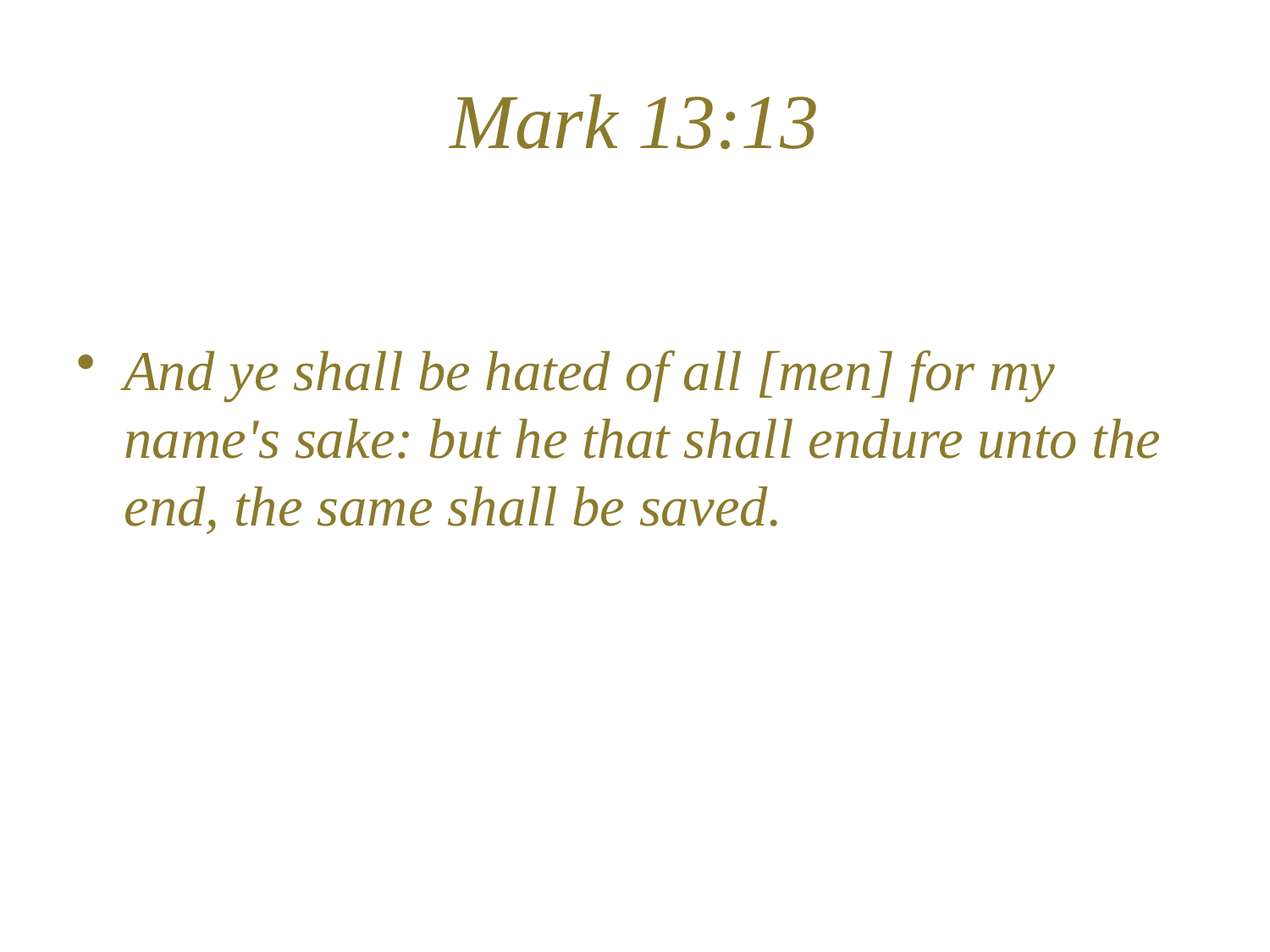

# Mark 13:13
And ye shall be hated of all [men] for my name's sake: but he that shall endure unto the end, the same shall be saved.